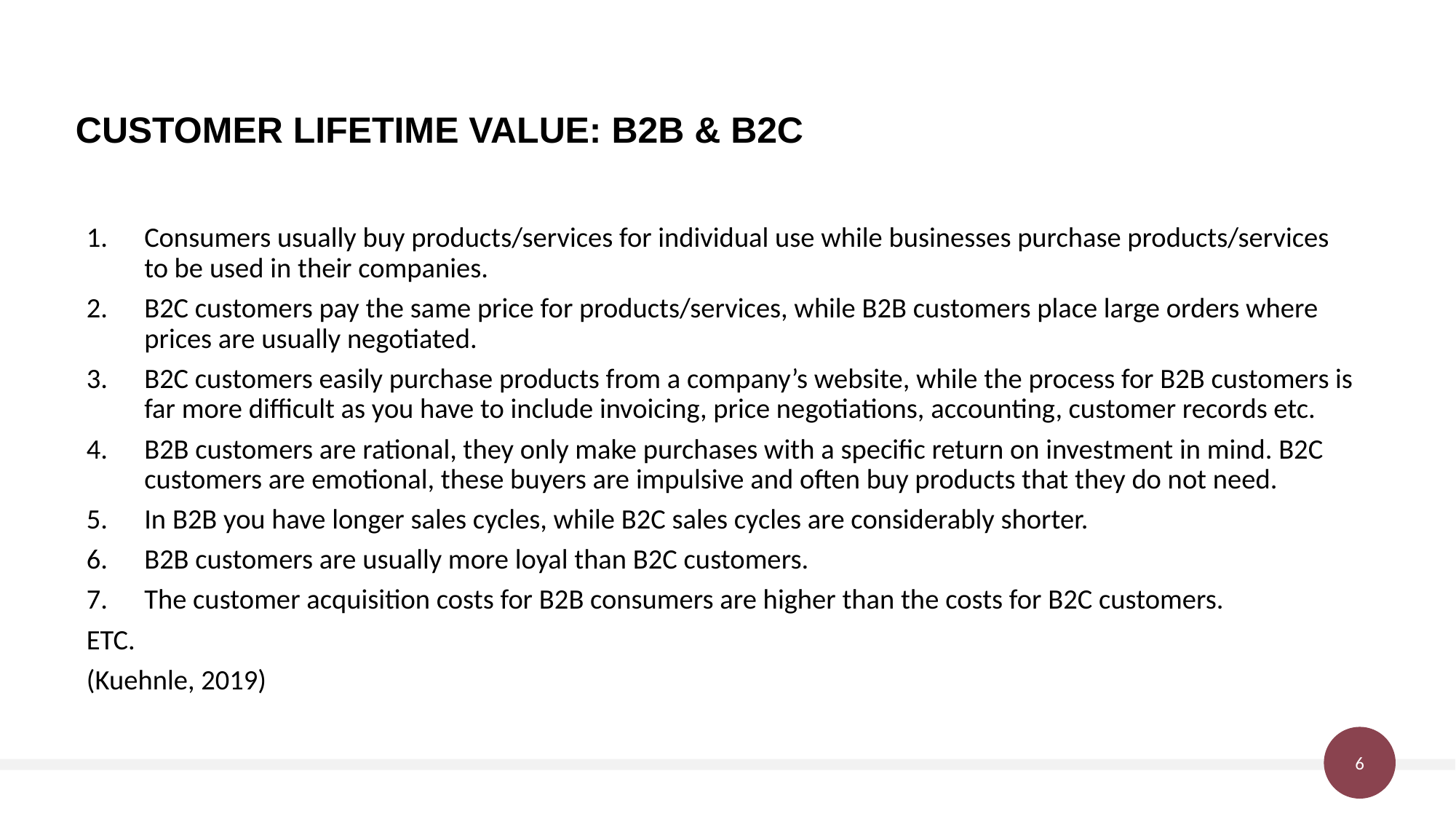

# CUSTOMER LIFETIME VALUE: B2B & B2C
Consumers usually buy products/services for individual use while businesses purchase products/services to be used in their companies.
B2C customers pay the same price for products/services, while B2B customers place large orders where prices are usually negotiated.
B2C customers easily purchase products from a company’s website, while the process for B2B customers is far more difficult as you have to include invoicing, price negotiations, accounting, customer records etc.
B2B customers are rational, they only make purchases with a specific return on investment in mind. B2C customers are emotional, these buyers are impulsive and often buy products that they do not need.
In B2B you have longer sales cycles, while B2C sales cycles are considerably shorter.
B2B customers are usually more loyal than B2C customers.
The customer acquisition costs for B2B consumers are higher than the costs for B2C customers.
ETC.
(Kuehnle, 2019)